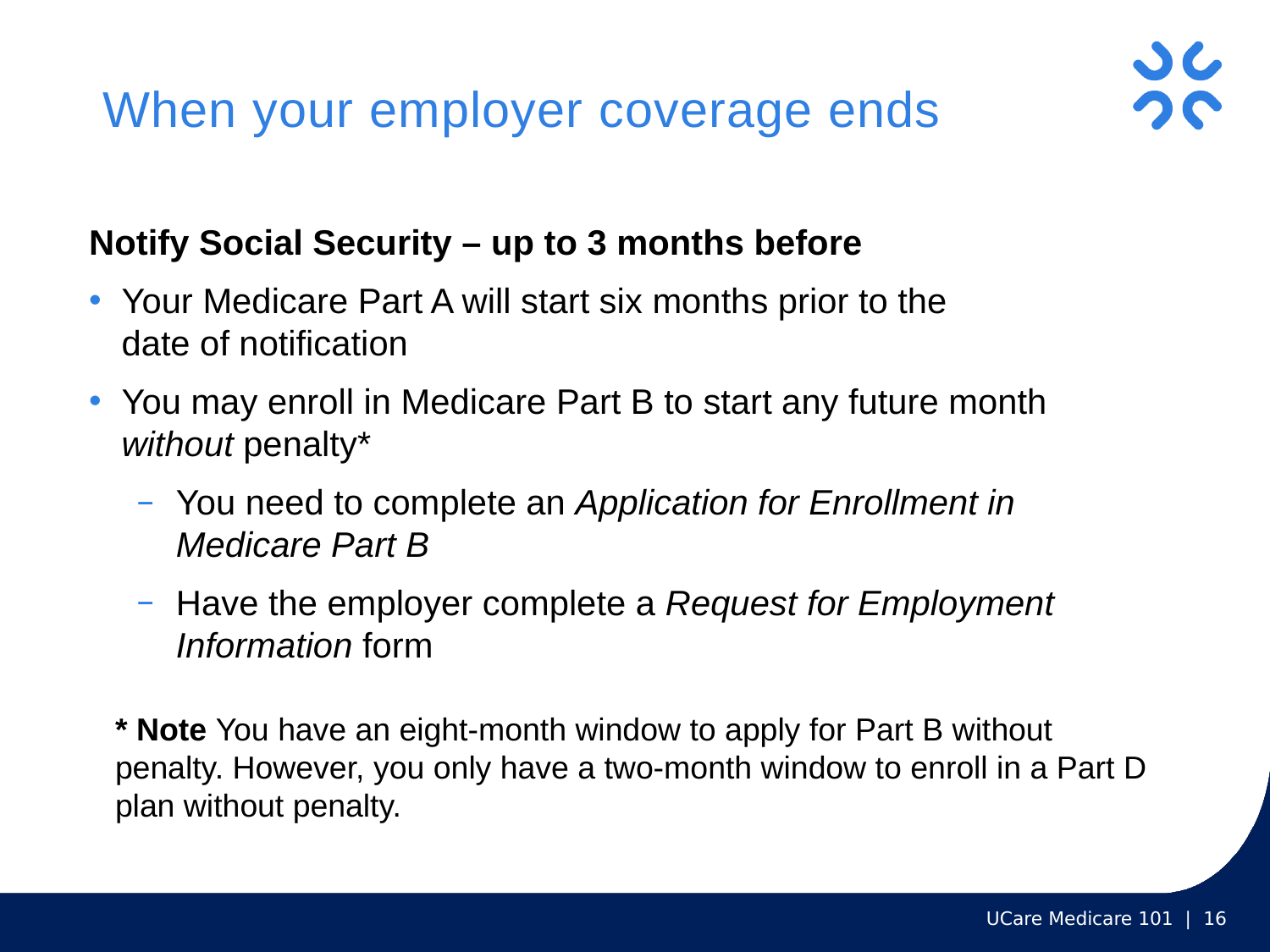

# When your employer coverage ends
Notify Social Security – up to 3 months before
Your Medicare Part A will start six months prior to the
date of notification
You may enroll in Medicare Part B to start any future month without penalty*
You need to complete an Application for Enrollment in Medicare Part B
Have the employer complete a Request for Employment Information form
* Note You have an eight-month window to apply for Part B without penalty. However, you only have a two-month window to enroll in a Part D plan without penalty.
UCare Medicare 101  |  16